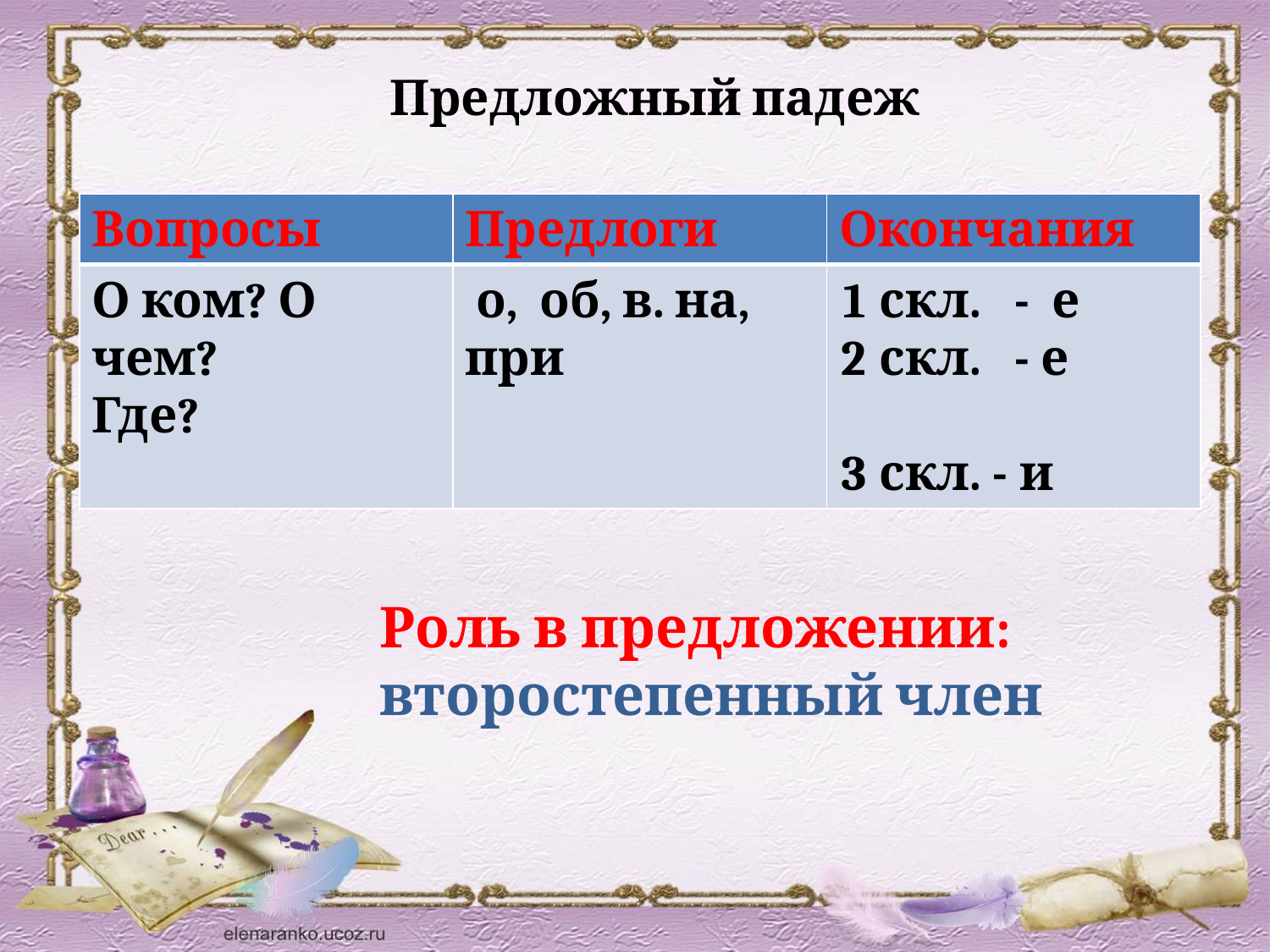

Предложный падеж
| Вопросы | Предлоги | Окончания |
| --- | --- | --- |
| О ком? О чем? Где? | о, об, в. на, при | 1 скл. - е 2 скл. - е 3 скл. - и |
Роль в предложении: второстепенный член